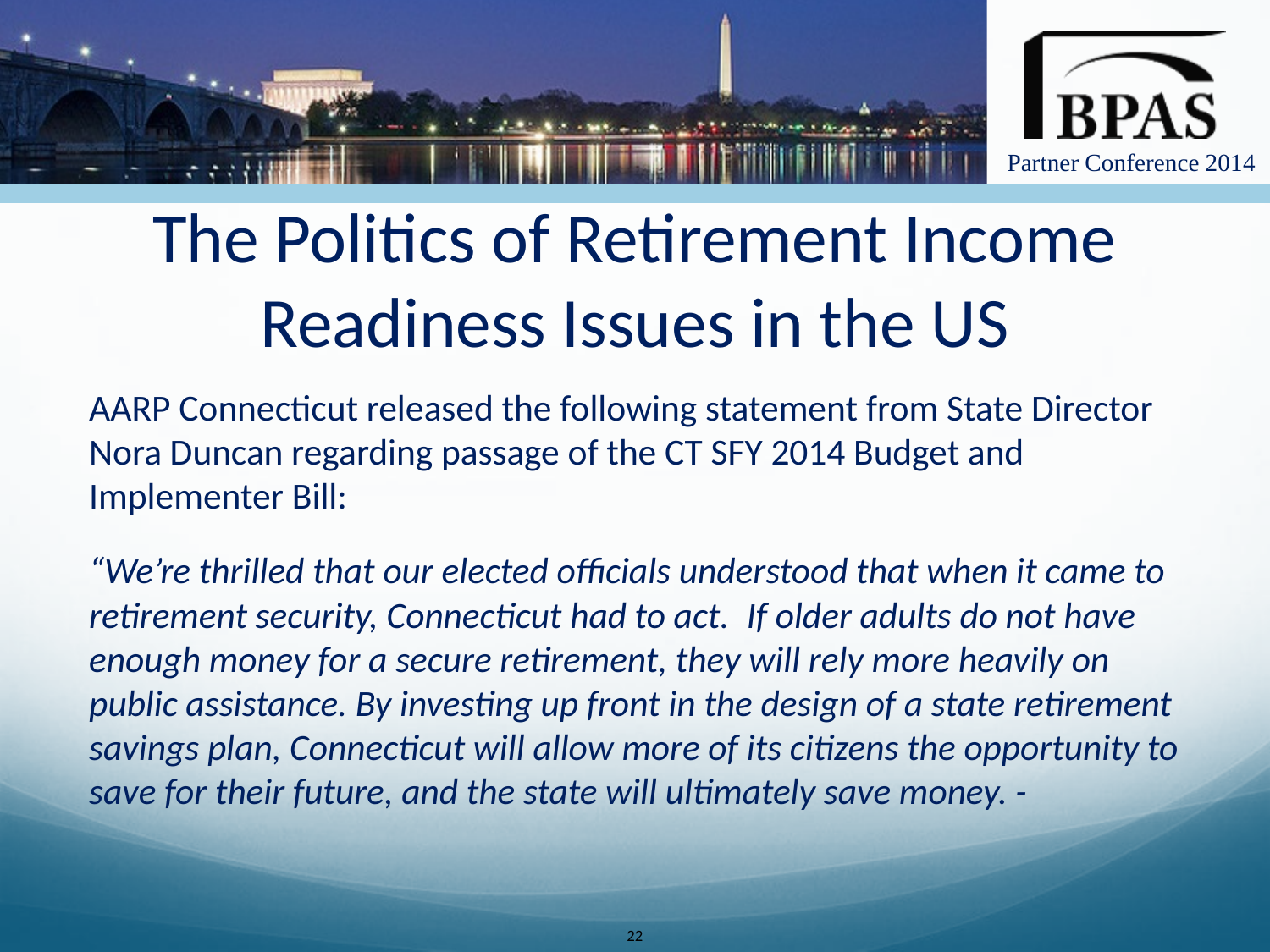

# The Politics of Retirement Income Readiness Issues in the US
AARP Connecticut released the following statement from State Director Nora Duncan regarding passage of the CT SFY 2014 Budget and Implementer Bill:
“We’re thrilled that our elected officials understood that when it came to retirement security, Connecticut had to act.  If older adults do not have enough money for a secure retirement, they will rely more heavily on public assistance. By investing up front in the design of a state retirement savings plan, Connecticut will allow more of its citizens the opportunity to save for their future, and the state will ultimately save money. -